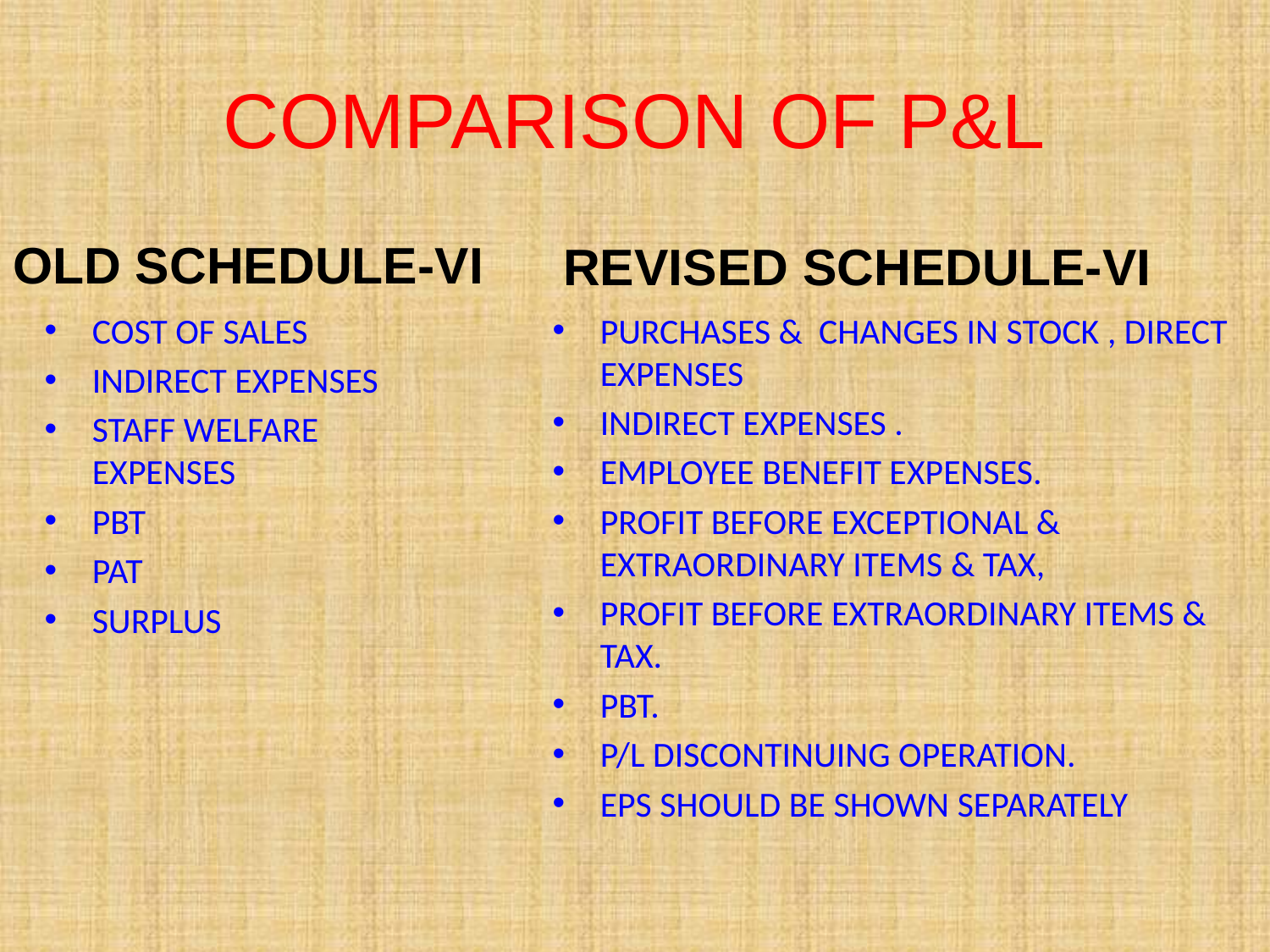

# COMPARISON OF P&L
OLD SCHEDULE-VI
REVISED SCHEDULE-VI
PURCHASES &  CHANGES IN STOCK , DIRECT EXPENSES
INDIRECT EXPENSES .
EMPLOYEE BENEFIT EXPENSES.
PROFIT BEFORE EXCEPTIONAL & EXTRAORDINARY ITEMS & TAX,
PROFIT BEFORE EXTRAORDINARY ITEMS & TAX.
PBT.
P/L DISCONTINUING OPERATION.
EPS SHOULD BE SHOWN SEPARATELY
COST OF SALES
INDIRECT EXPENSES
STAFF WELFARE EXPENSES
PBT
PAT
SURPLUS